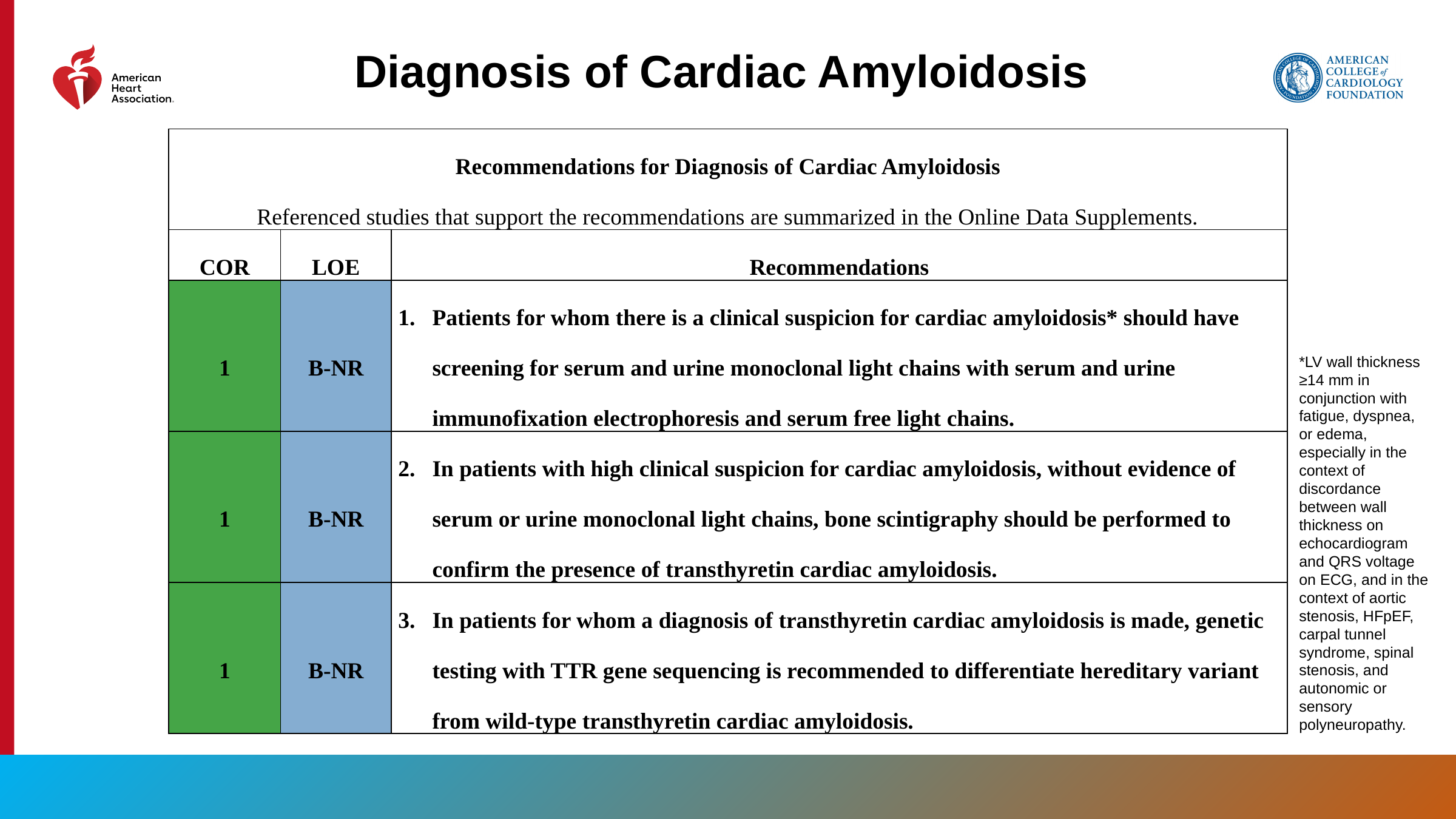

Diagnosis of Cardiac Amyloidosis
| Recommendations for Diagnosis of Cardiac Amyloidosis Referenced studies that support the recommendations are summarized in the Online Data Supplements. |  |  |
| --- | --- | --- |
| COR | LOE | Recommendations |
| 1 | B-NR | Patients for whom there is a clinical suspicion for cardiac amyloidosis\* should have screening for serum and urine monoclonal light chains with serum and urine immunofixation electrophoresis and serum free light chains. |
| 1 | B-NR | In patients with high clinical suspicion for cardiac amyloidosis, without evidence of serum or urine monoclonal light chains, bone scintigraphy should be performed to confirm the presence of transthyretin cardiac amyloidosis. |
| 1 | B-NR | In patients for whom a diagnosis of transthyretin cardiac amyloidosis is made, genetic testing with TTR gene sequencing is recommended to differentiate hereditary variant from wild-type transthyretin cardiac amyloidosis. |
*LV wall thickness ≥14 mm in conjunction with fatigue, dyspnea, or edema, especially in the context of discordance between wall thickness on echocardiogram and QRS voltage on ECG, and in the context of aortic stenosis, HFpEF, carpal tunnel syndrome, spinal stenosis, and autonomic or sensory polyneuropathy.
114